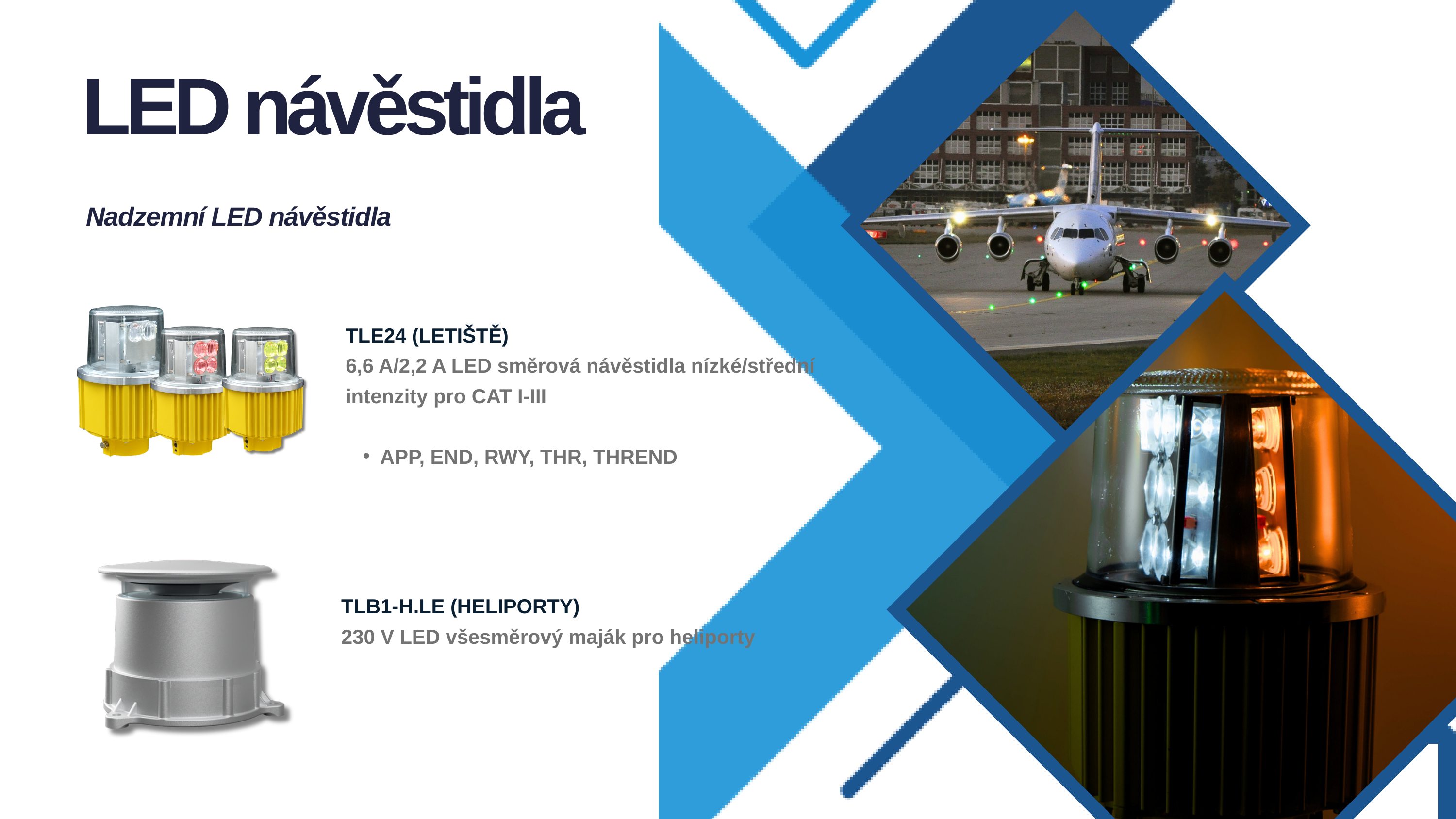

LED návěstidla
Nadzemní LED návěstidla

TLE24 (LETIŠTĚ)
6,6 A/2,2 A LED směrová návěstidla nízké/střední intenzity pro CAT I-III

APP, END, RWY, THR, THREND

TLB1-H.LE (HELIPORTY)
230 V LED všesměrový maják pro heliporty